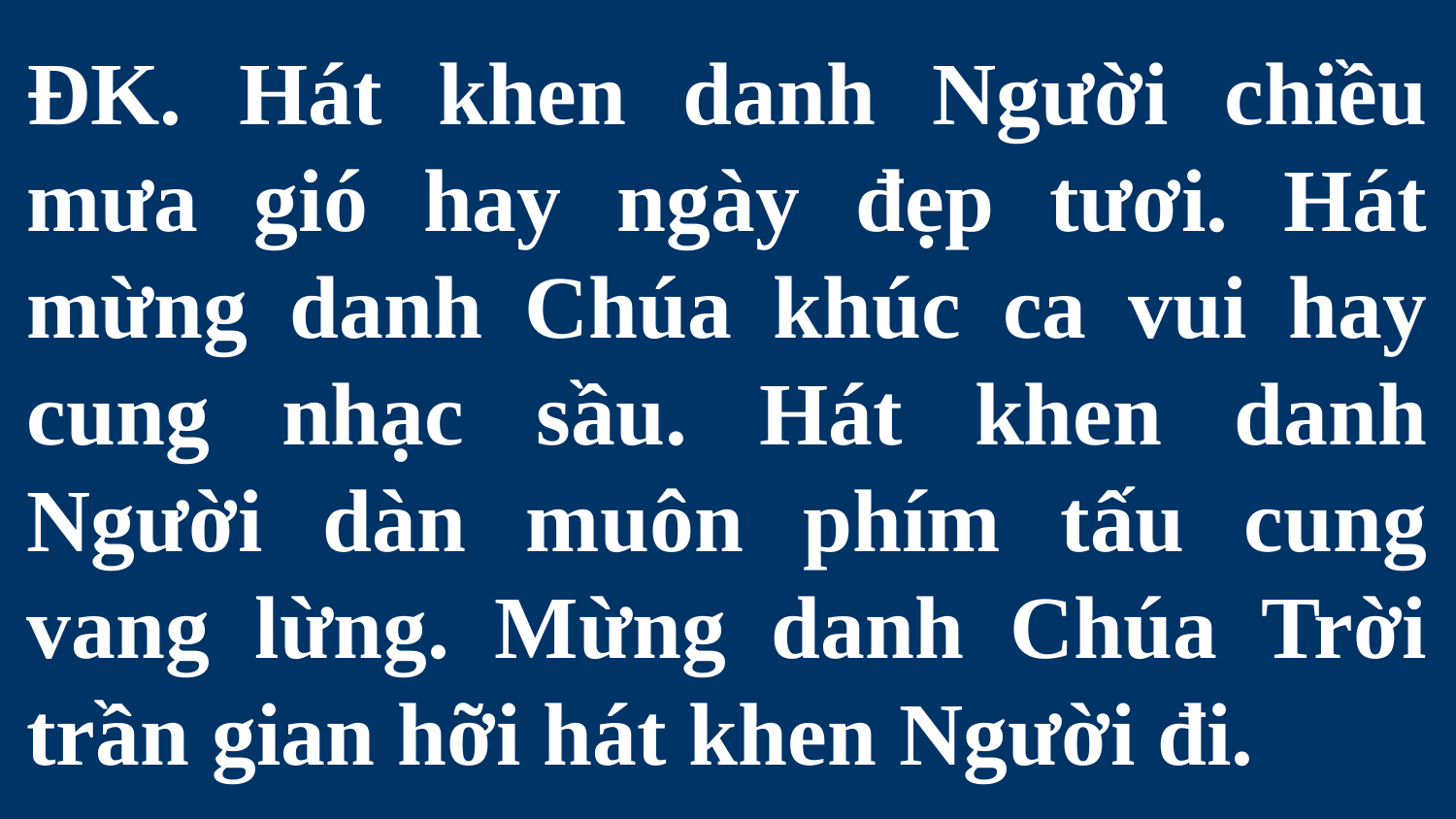

# ĐK. Hát khen danh Người chiều mưa gió hay ngày đẹp tươi. Hát mừng danh Chúa khúc ca vui hay cung nhạc sầu. Hát khen danh Người dàn muôn phím tấu cung vang lừng. Mừng danh Chúa Trời trần gian hỡi hát khen Người đi.